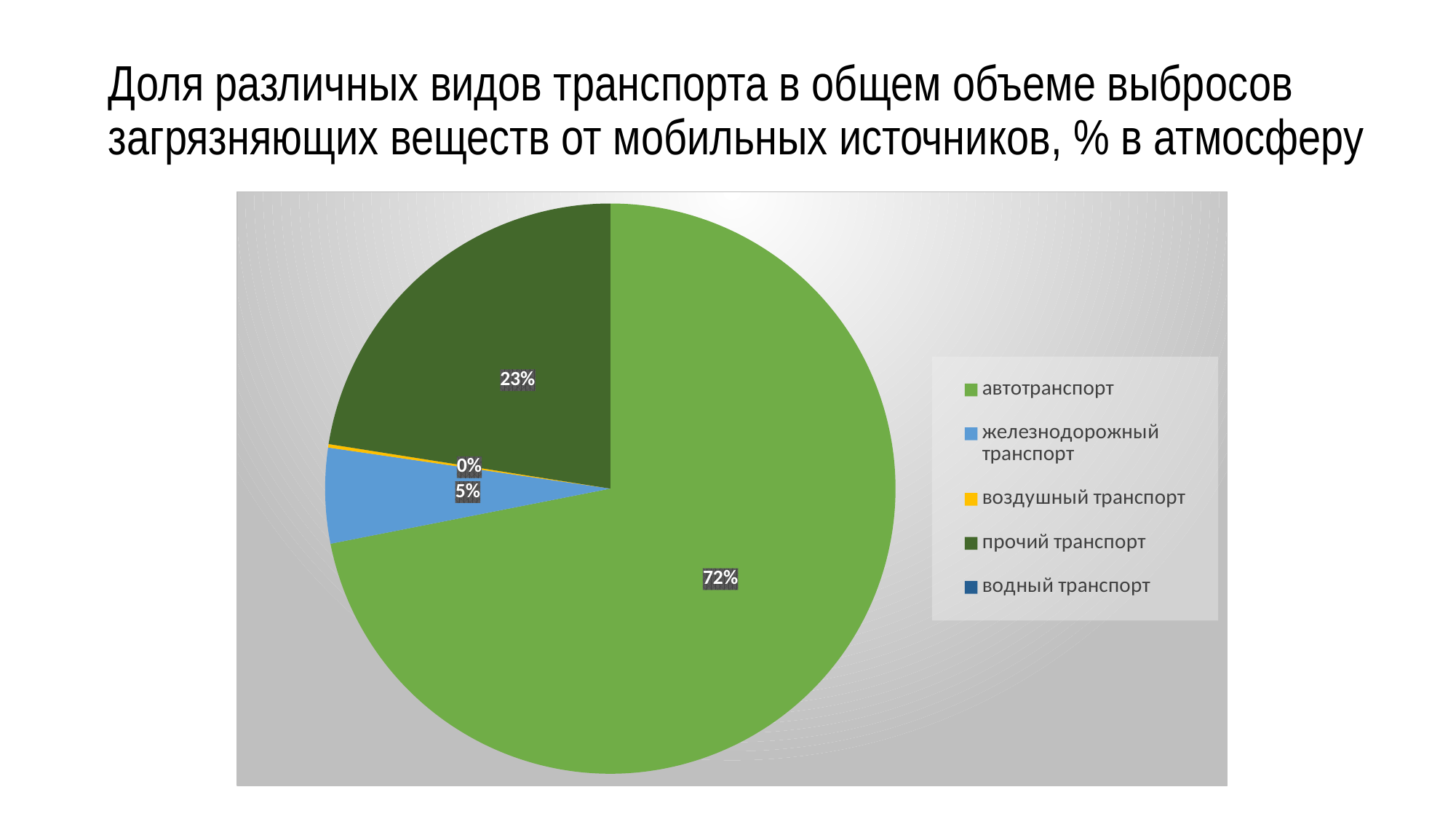

# Доля различных видов транспорта в общем объеме выбросов загрязняющих веществ от мобильных источников, % в атмосферу

### Chart

| Category | Продажи |
|---|---|
| автотранспорт | 0.7190000000000001 |
| железнодорожный транспорт | 0.054 |
| воздушный транспорт | 0.0020000000000000005 |
| прочий транспорт | 0.225 |
| водный транспорт | 0.0 |